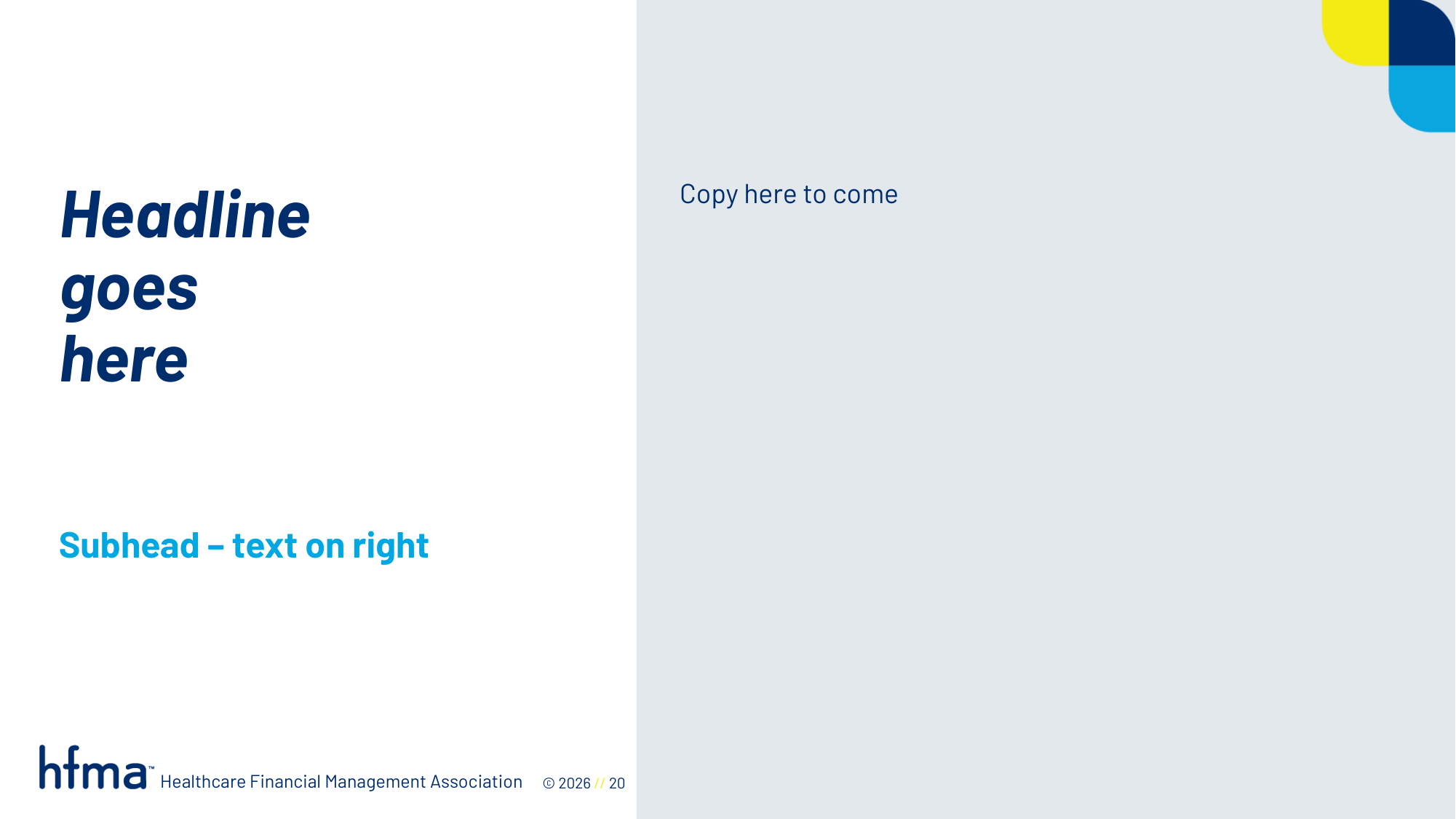

Copy here to come
Headline
goes
here
Subhead – text on right